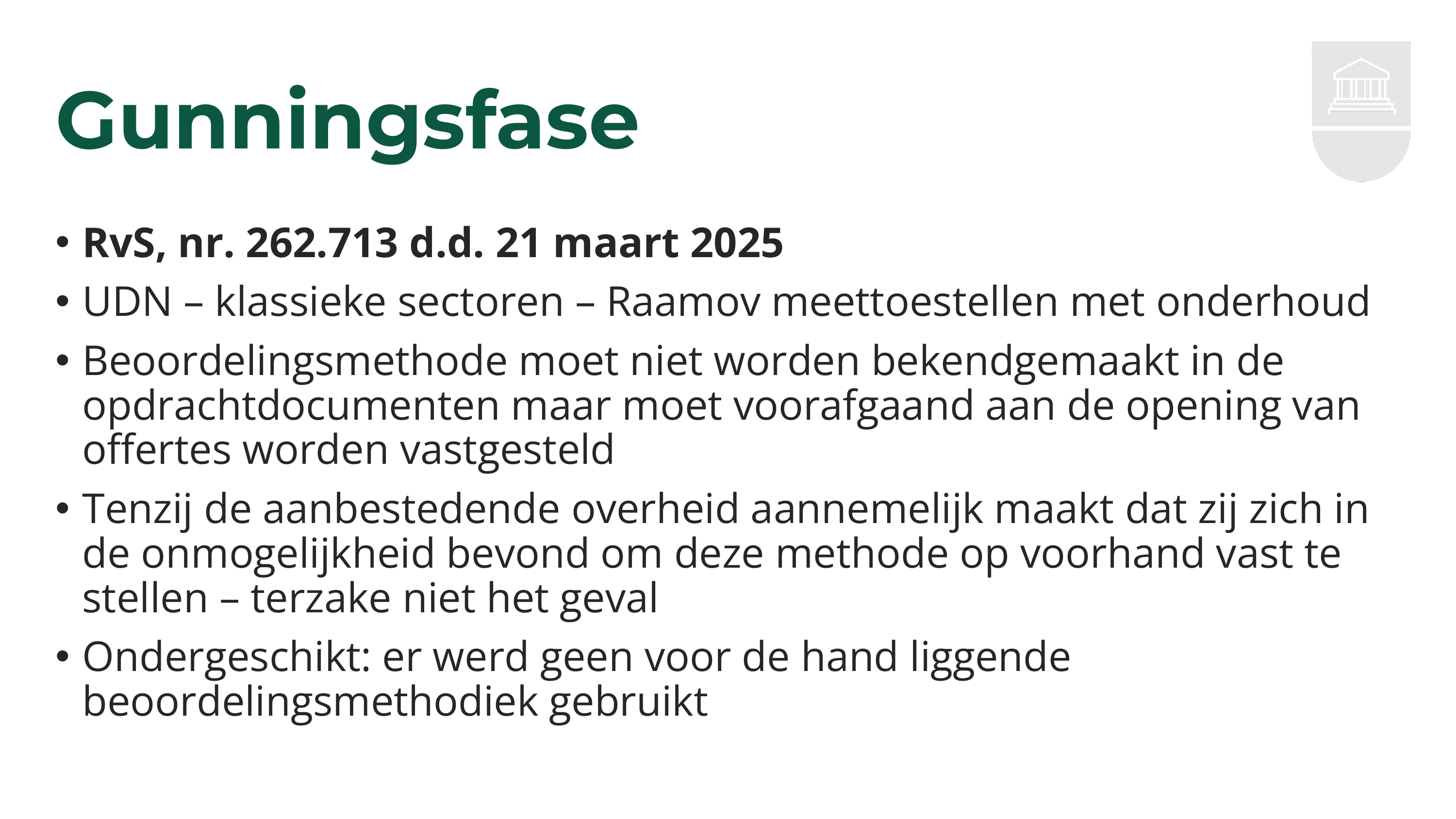

# Gunningsfase
RvS, nr. 262.713 d.d. 21 maart 2025
UDN – klassieke sectoren – Raamov meettoestellen met onderhoud
Beoordelingsmethode moet niet worden bekendgemaakt in de opdrachtdocumenten maar moet voorafgaand aan de opening van offertes worden vastgesteld
Tenzij de aanbestedende overheid aannemelijk maakt dat zij zich in de onmogelijkheid bevond om deze methode op voorhand vast te stellen – terzake niet het geval
Ondergeschikt: er werd geen voor de hand liggende beoordelingsmethodiek gebruikt